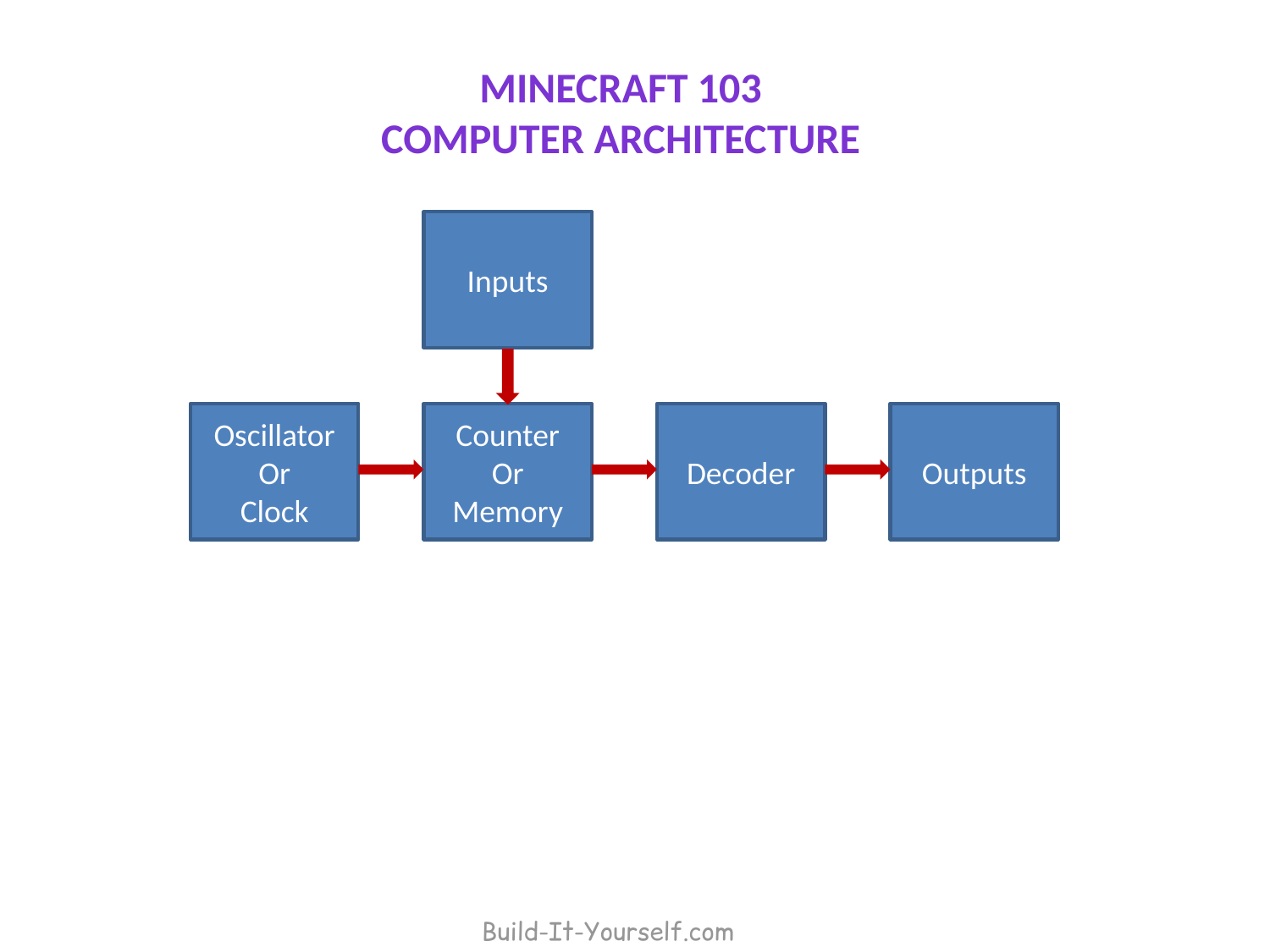

Minecraft 103
Computer Architecture
Inputs

Oscillator
Or
Clock
Counter
Or
Memory
Decoder
Outputs

Build-It-Yourself.com